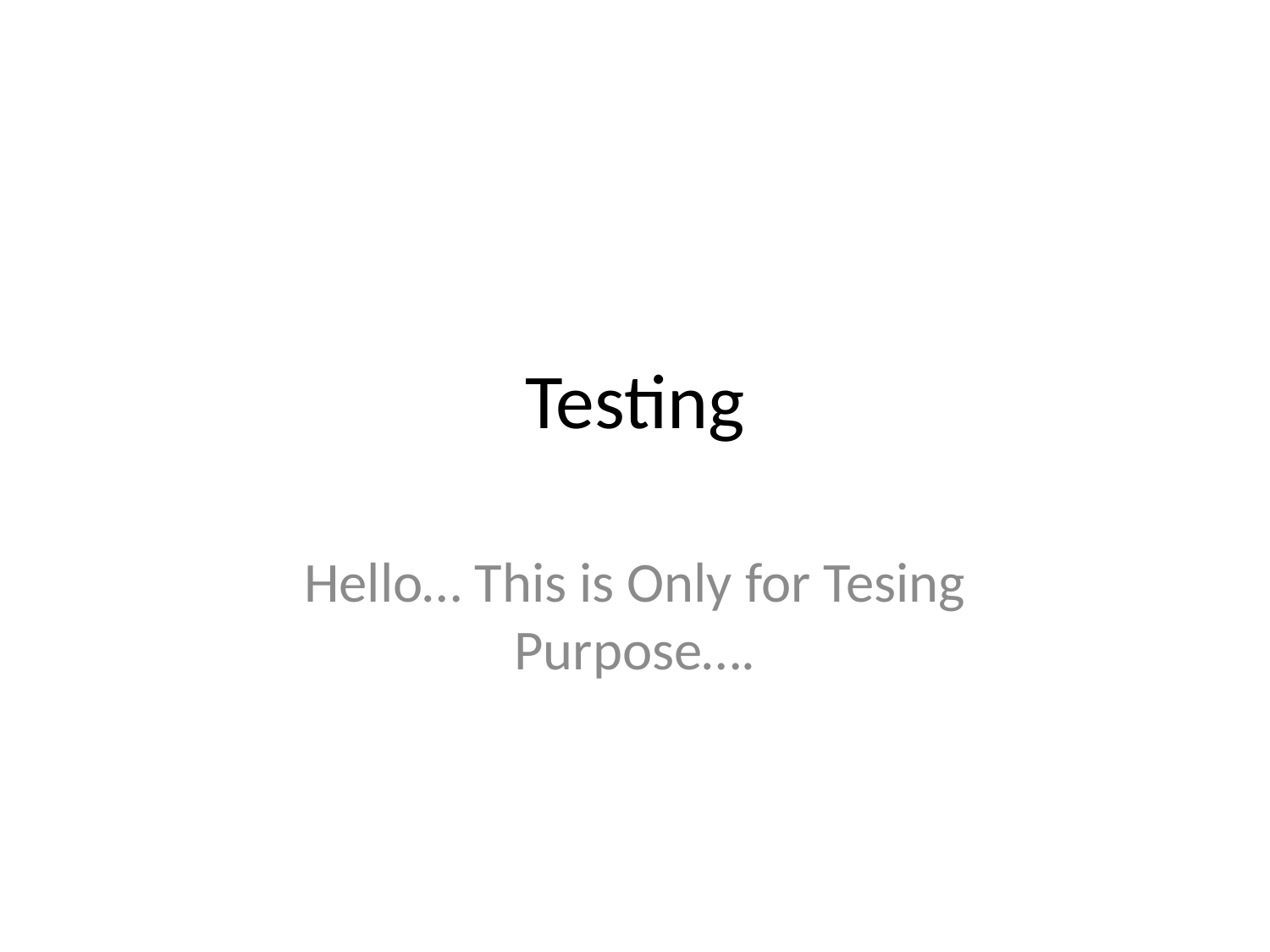

# Testing
Hello… This is Only for Tesing Purpose….